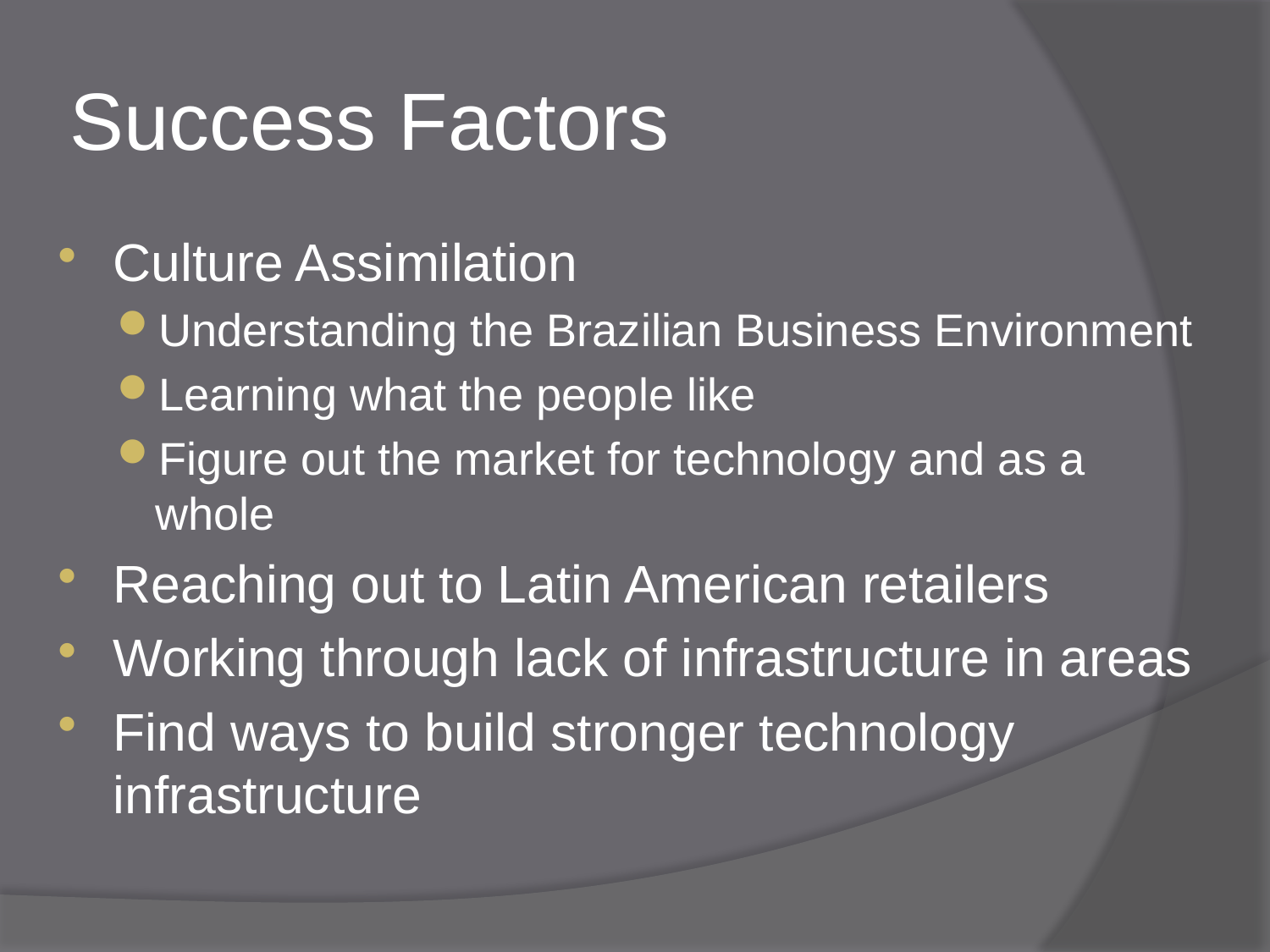

# Success Factors
Culture Assimilation
Understanding the Brazilian Business Environment
Learning what the people like
Figure out the market for technology and as a whole
Reaching out to Latin American retailers
Working through lack of infrastructure in areas
Find ways to build stronger technology infrastructure